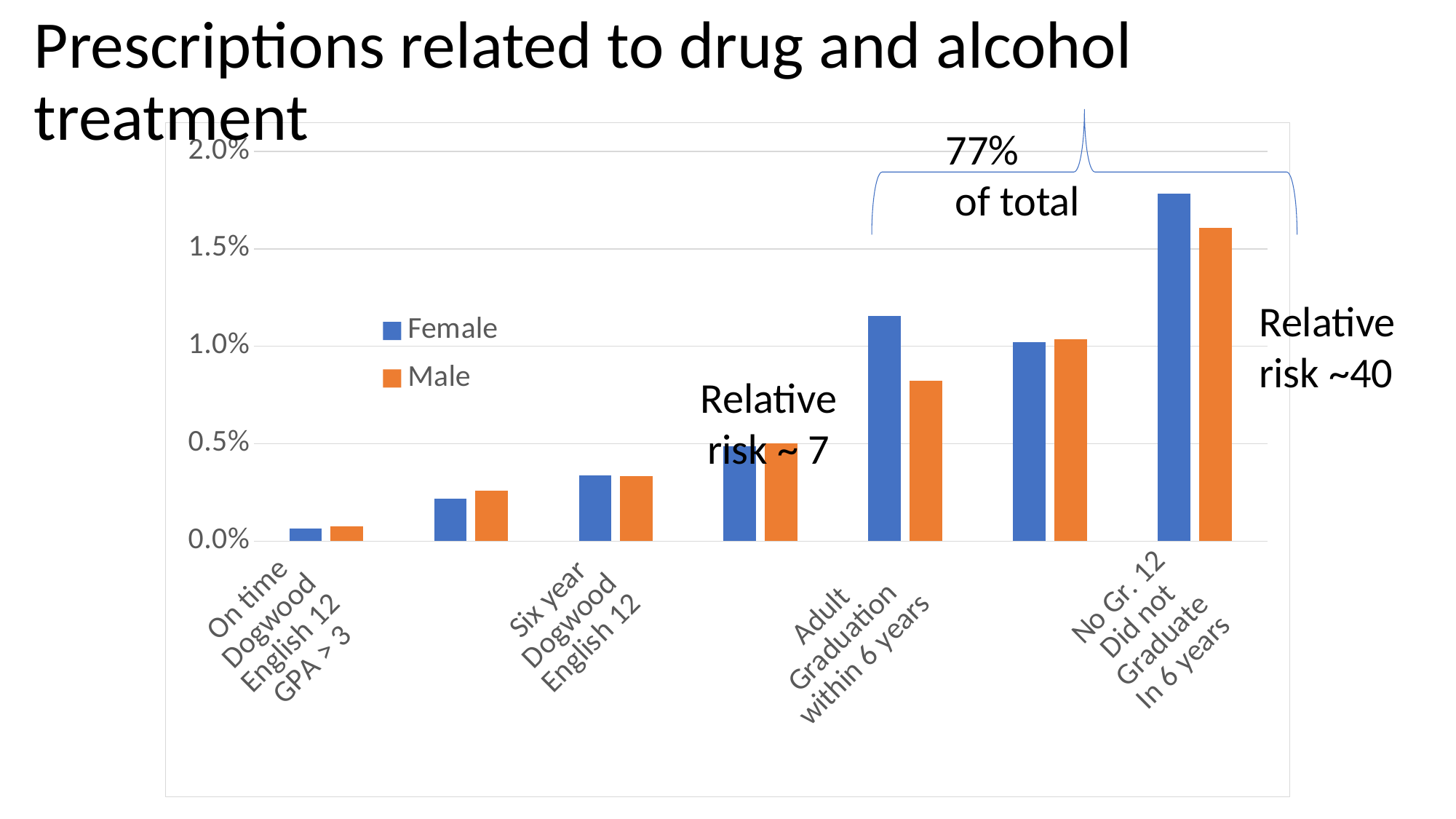

# Prescriptions related to drug and alcohol treatment
77%
 of total

### Chart

| Category | Female | Male |
|---|---|---|
| On time
Dogwood
English 12
GPA > 3 | 0.00066 | 0.00077 |
| On  time
Dogwood
English 12 | 0.00219 | 0.00259 |
| Six year
Dogwood
English 12 | 0.00336 | 0.00335 |
| Any Other
Six year
Dogwood | 0.00488 | 0.00502 |
| Adult
Graduation
within 6 years | 0.01154 | 0.00822 |
| Grade 12
Did not
Graduate
In 6 years  | 0.01019 | 0.01035 |
| No Gr. 12
Did not
Graduate
In 6 years | 0.01781 | 0.01606 |
Relative risk ~40
Relative risk ~ 7